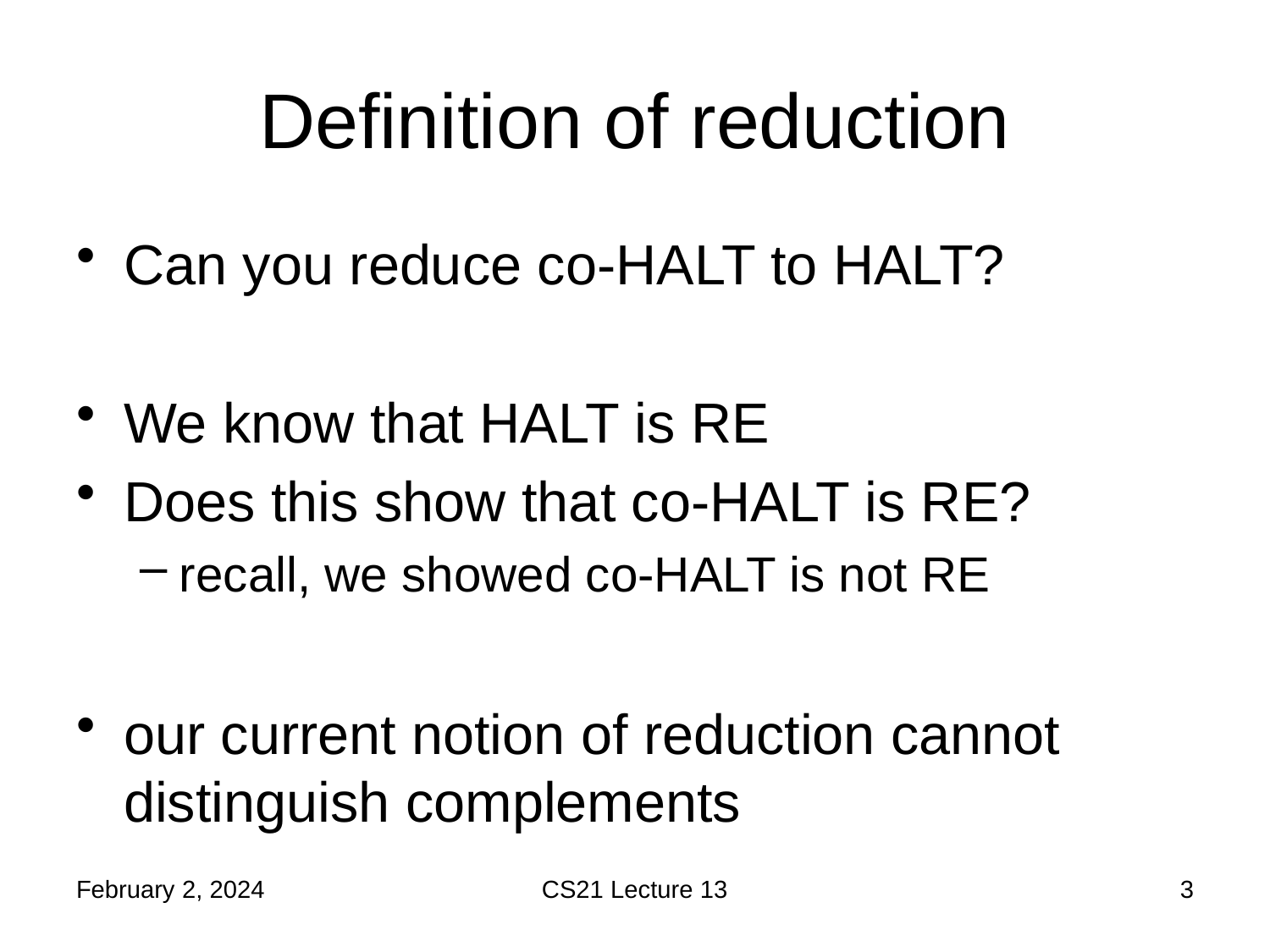

# Definition of reduction
Can you reduce co-HALT to HALT?

We know that HALT is RE
Does this show that co-HALT is RE?
recall, we showed co-HALT is not RE

our current notion of reduction cannot distinguish complements
February 2, 2024
CS21 Lecture 13
3